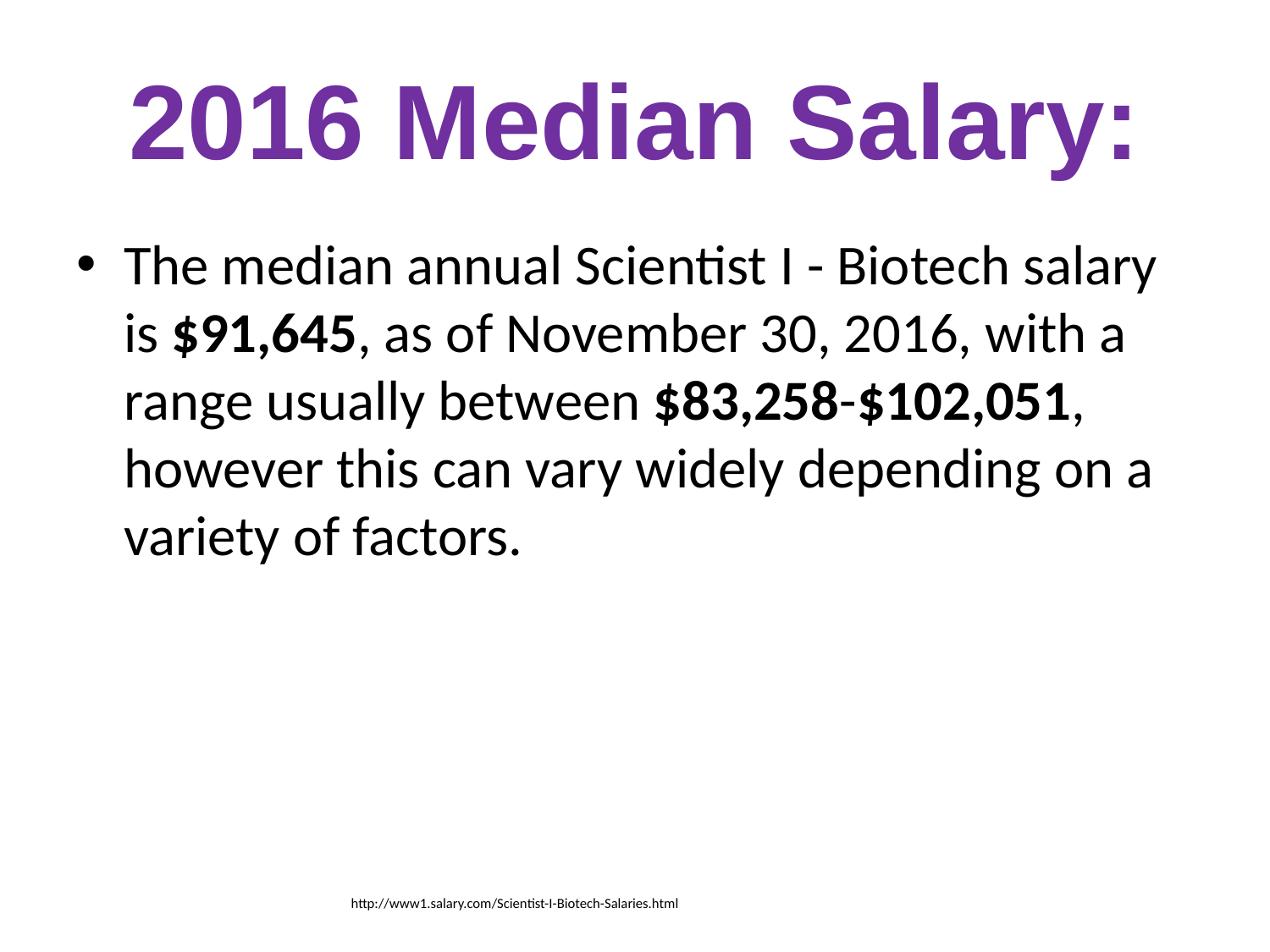

# 2016 Median Salary:
The median annual Scientist I - Biotech salary is $91,645, as of November 30, 2016, with a range usually between $83,258-$102,051, however this can vary widely depending on a variety of factors.
http://www1.salary.com/Scientist-I-Biotech-Salaries.html